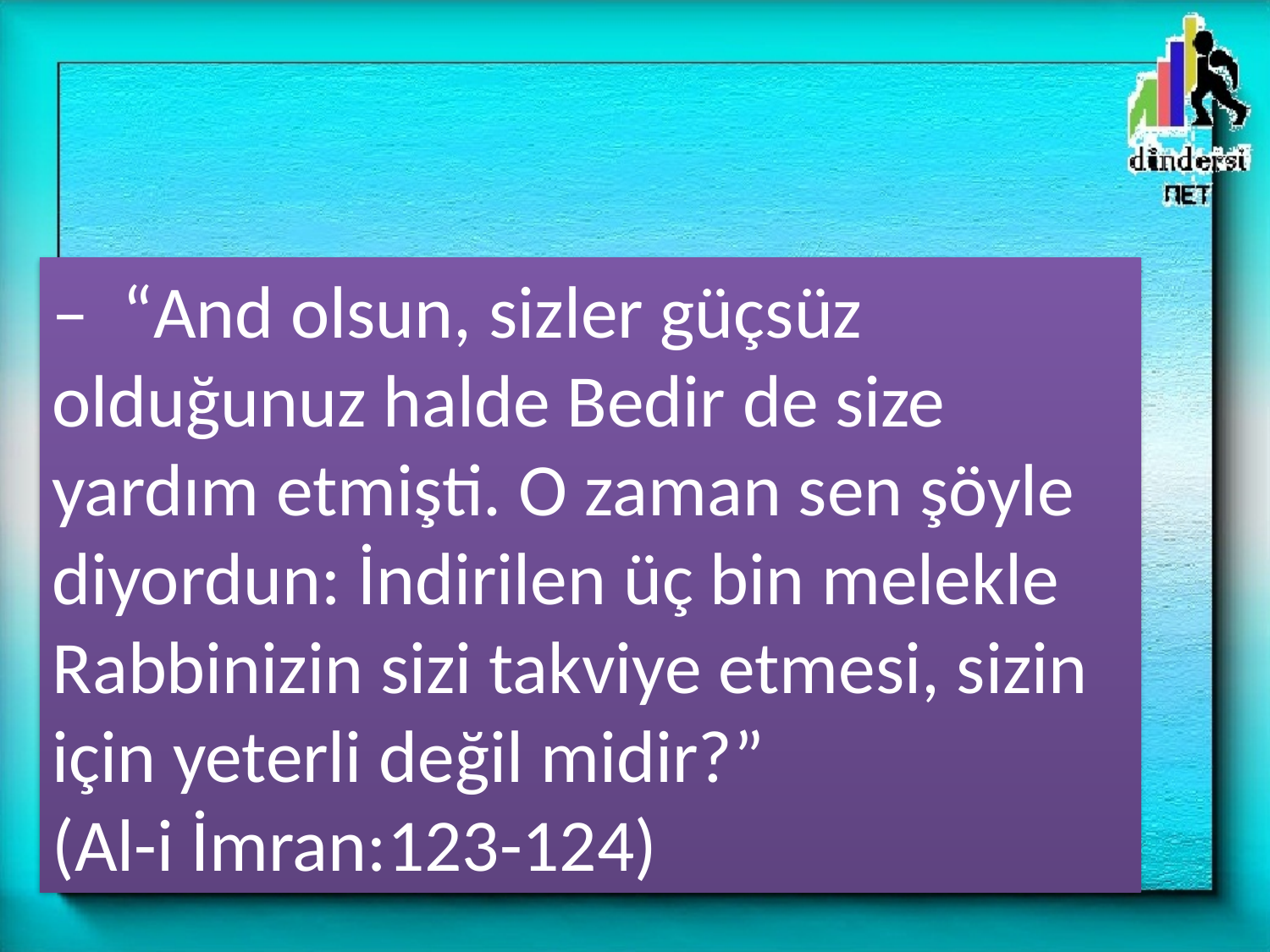

–  “And olsun, sizler güçsüz olduğunuz halde Bedir de size yardım etmişti. O zaman sen şöyle diyordun: İndirilen üç bin melekle Rabbinizin sizi takviye etmesi, sizin için yeterli değil midir?”
(Al-i İmran:123-124)